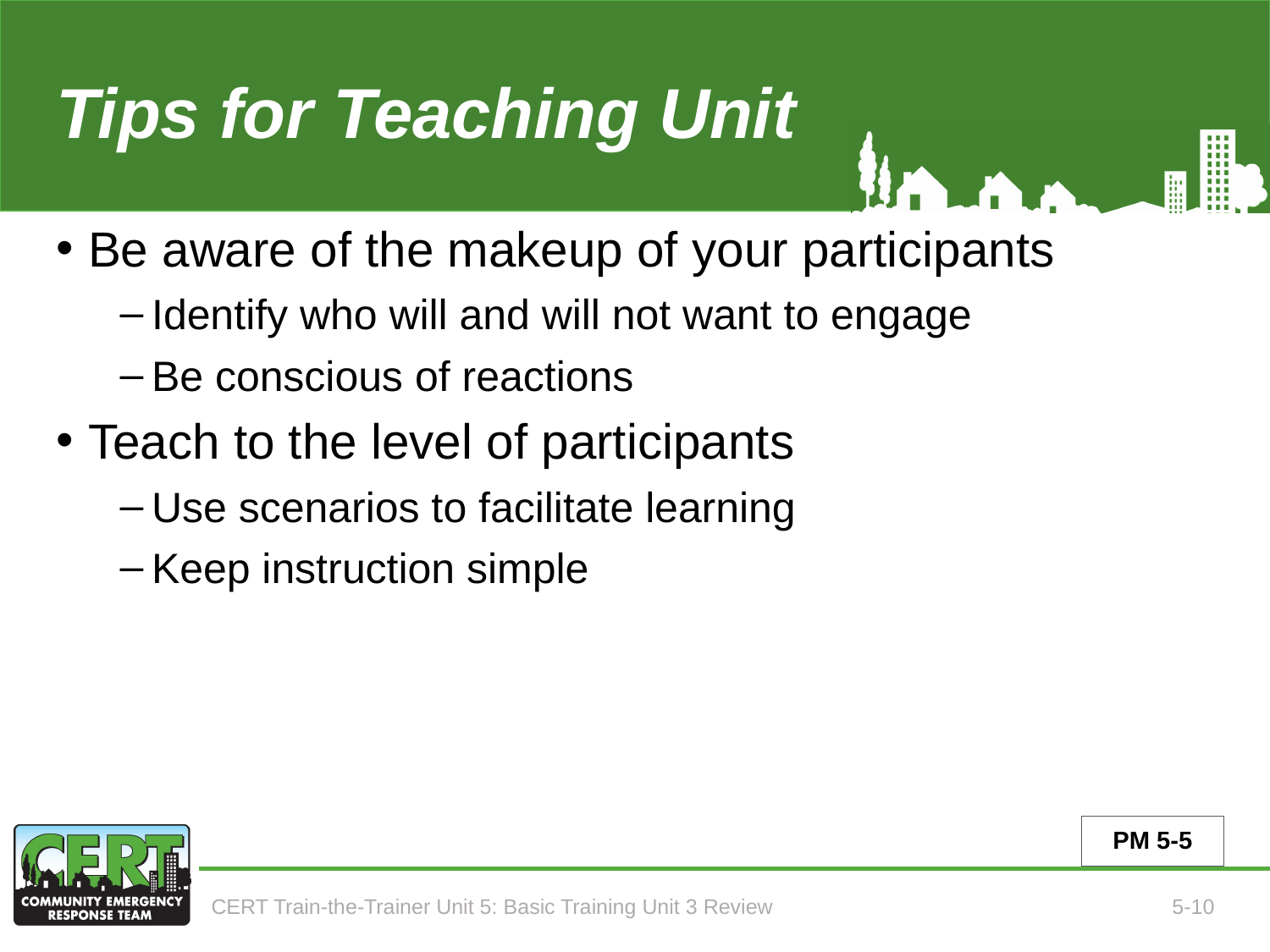

# Tips for Teaching Unit 3
Be aware of the makeup of your participants
Identify who will and will not want to engage
Be conscious of reactions
Teach to the level of participants
Use scenarios to facilitate learning
Keep instruction simple
PM 5-5
CERT Train-the-Trainer Unit 5: Basic Training Unit 3 Review
5-10